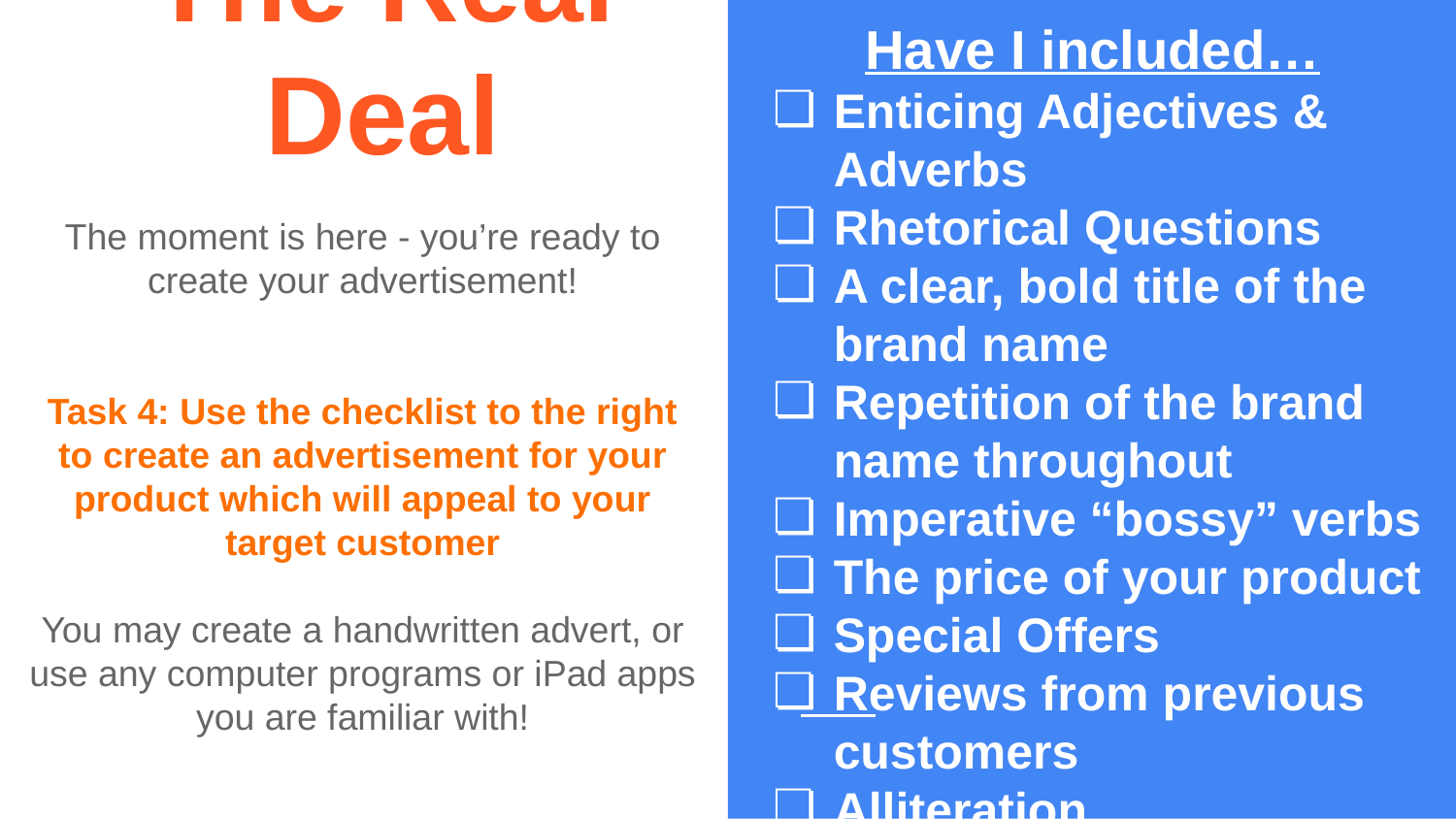

Have I included…
Enticing Adjectives & Adverbs
Rhetorical Questions
A clear, bold title of the brand name
Repetition of the brand name throughout
Imperative “bossy” verbs
The price of your product
Special Offers
Reviews from previous customers
Alliteration
A slogan or catchy phrase
Metaphors and Similes
A colourful, eye-catching layout!
# The Real Deal
The moment is here - you’re ready to create your advertisement!

Task 4: Use the checklist to the right to create an advertisement for your product which will appeal to your target customer

You may create a handwritten advert, or use any computer programs or iPad apps you are familiar with!